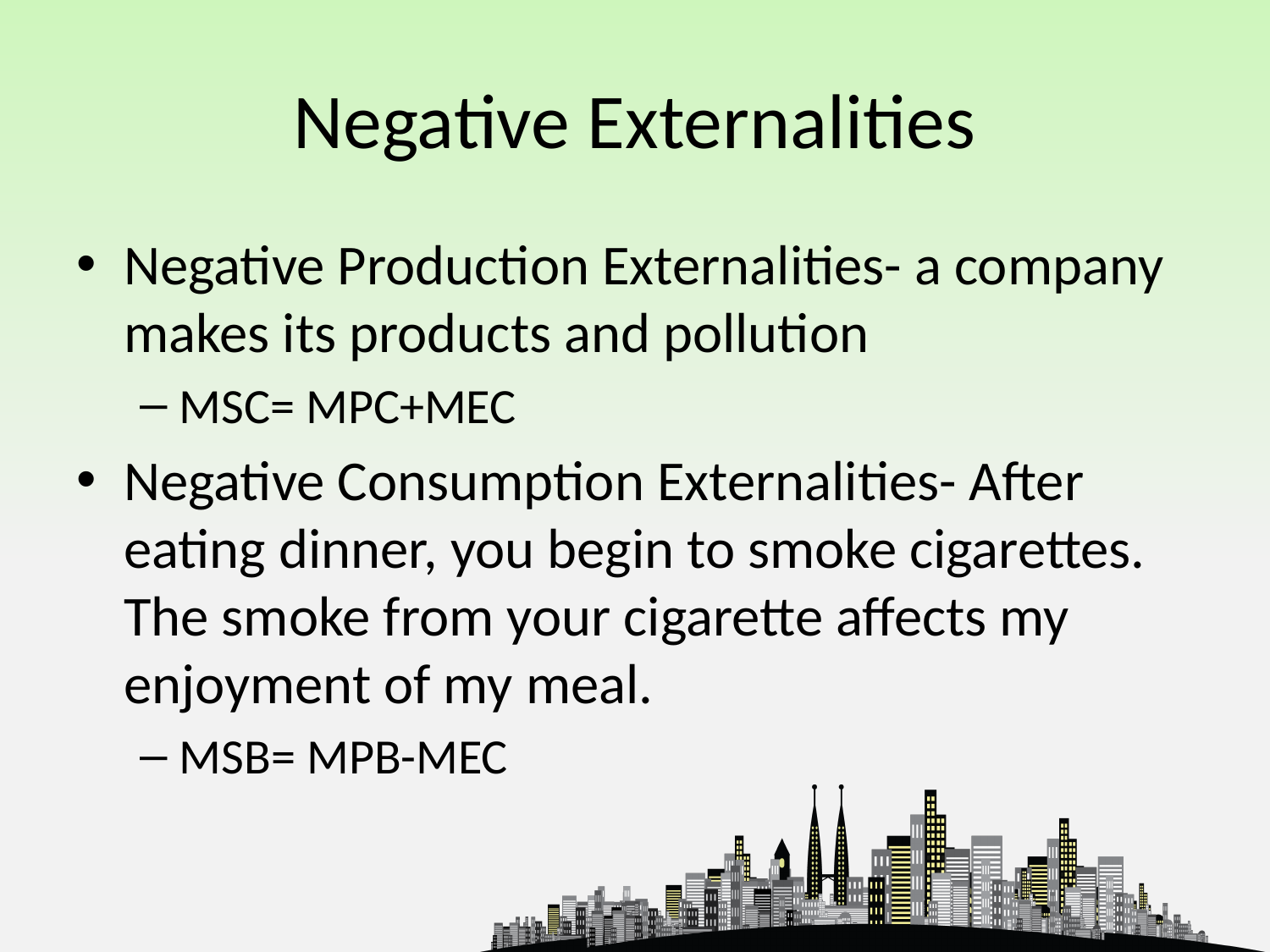

# Negative Externalities
Negative Production Externalities- a company makes its products and pollution
MSC= MPC+MEC
Negative Consumption Externalities- After eating dinner, you begin to smoke cigarettes. The smoke from your cigarette affects my enjoyment of my meal.
MSB= MPB-MEC